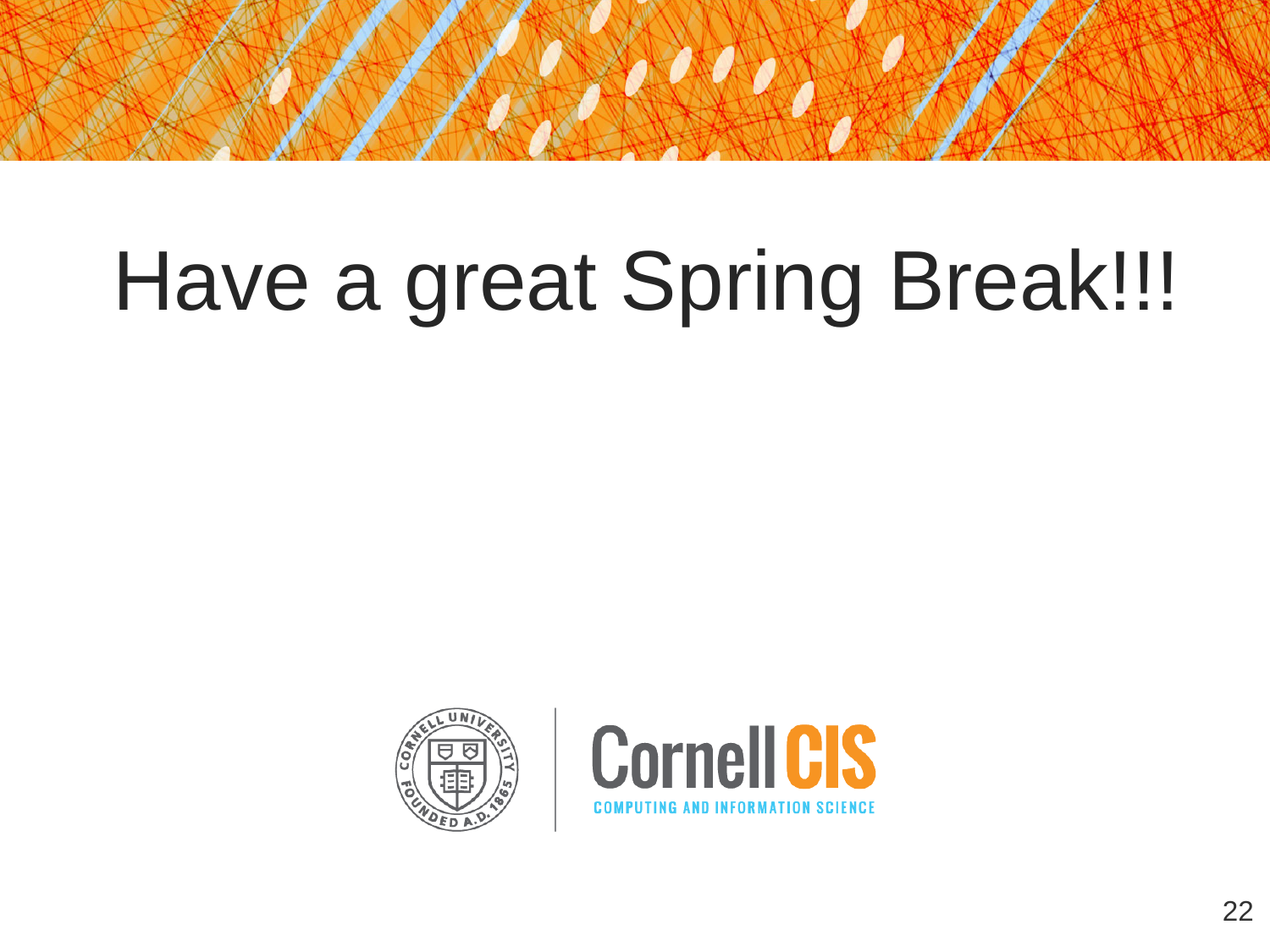

# Have a great Spring Break!!!
22